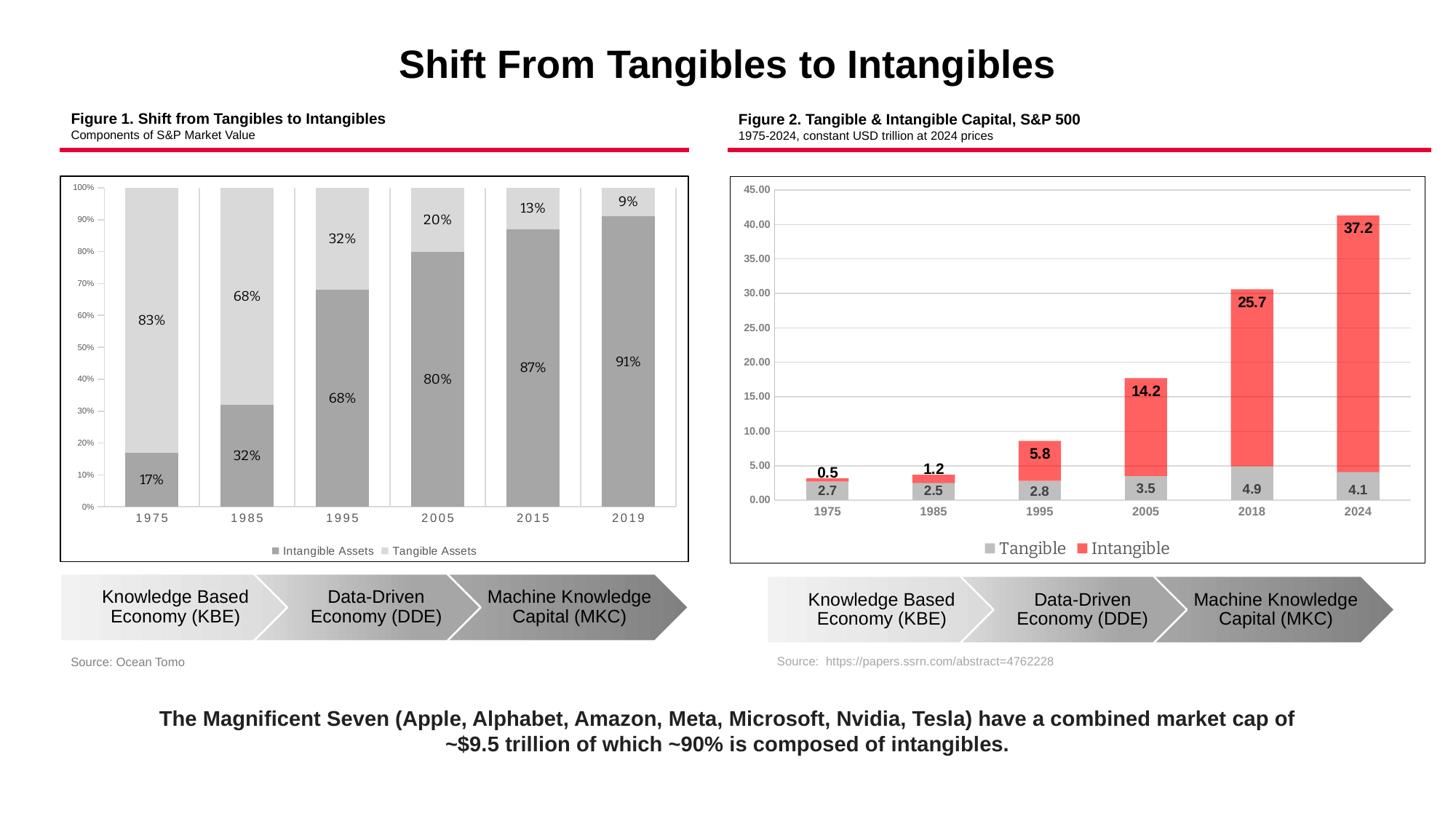

Shift From Tangibles to Intangibles
Figure 1. Shift from Tangibles to Intangibles
Components of S&P Market Value
Figure 2. Tangible & Intangible Capital, S&P 500
1975-2024, constant USD trillion at 2024 prices

### Chart

| Category | Intangible Assets | Tangible Assets |
|---|---|---|
| 1975 | 0.17 | 0.83 |
| 1985 | 0.32 | 0.68 |
| 1995 | 0.68 | 0.32 |
| 2005 | 0.8 | 0.2 |
| 2015 | 0.87 | 0.13 |
| 2019 | 0.91 | 0.09 |

### Chart

| Category | Tangible | Intangible |
|---|---|---|
| 1975 | 2.7 | 0.5 |
| 1985 | 2.5 | 1.2 |
| 1995 | 2.8 | 5.8 |
| 2005 | 3.5 | 14.2 |
| 2018 | 4.9 | 25.7 |
| 2024 | 4.1 | 37.2 |
Knowledge Based Economy (KBE)
Data-Driven Economy (DDE)
Machine Knowledge Capital (MKC)
Knowledge Based Economy (KBE)
Data-Driven Economy (DDE)
Machine Knowledge Capital (MKC)
Source:  https://papers.ssrn.com/abstract=4762228
Source: Ocean Tomo
The Magnificent Seven (Apple, Alphabet, Amazon, Meta, Microsoft, Nvidia, Tesla) have a combined market cap of ~$9.5 trillion of which ~90% is composed of intangibles.